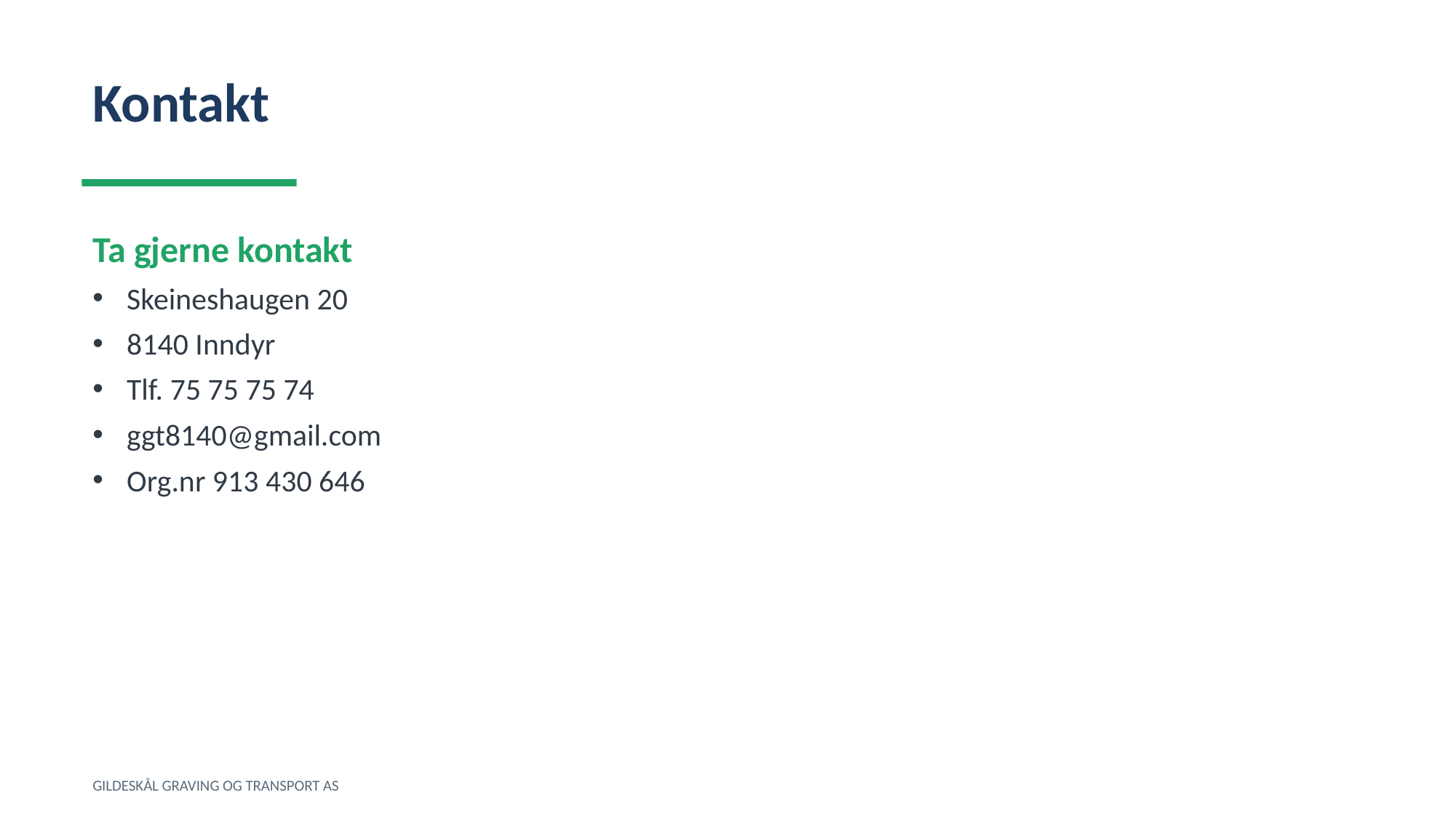

Kontakt

Ta gjerne kontakt
Skeineshaugen 20
8140 Inndyr
Tlf. 75 75 75 74
ggt8140@gmail.com
Org.nr 913 430 646
GILDESKÅL GRAVING OG TRANSPORT AS